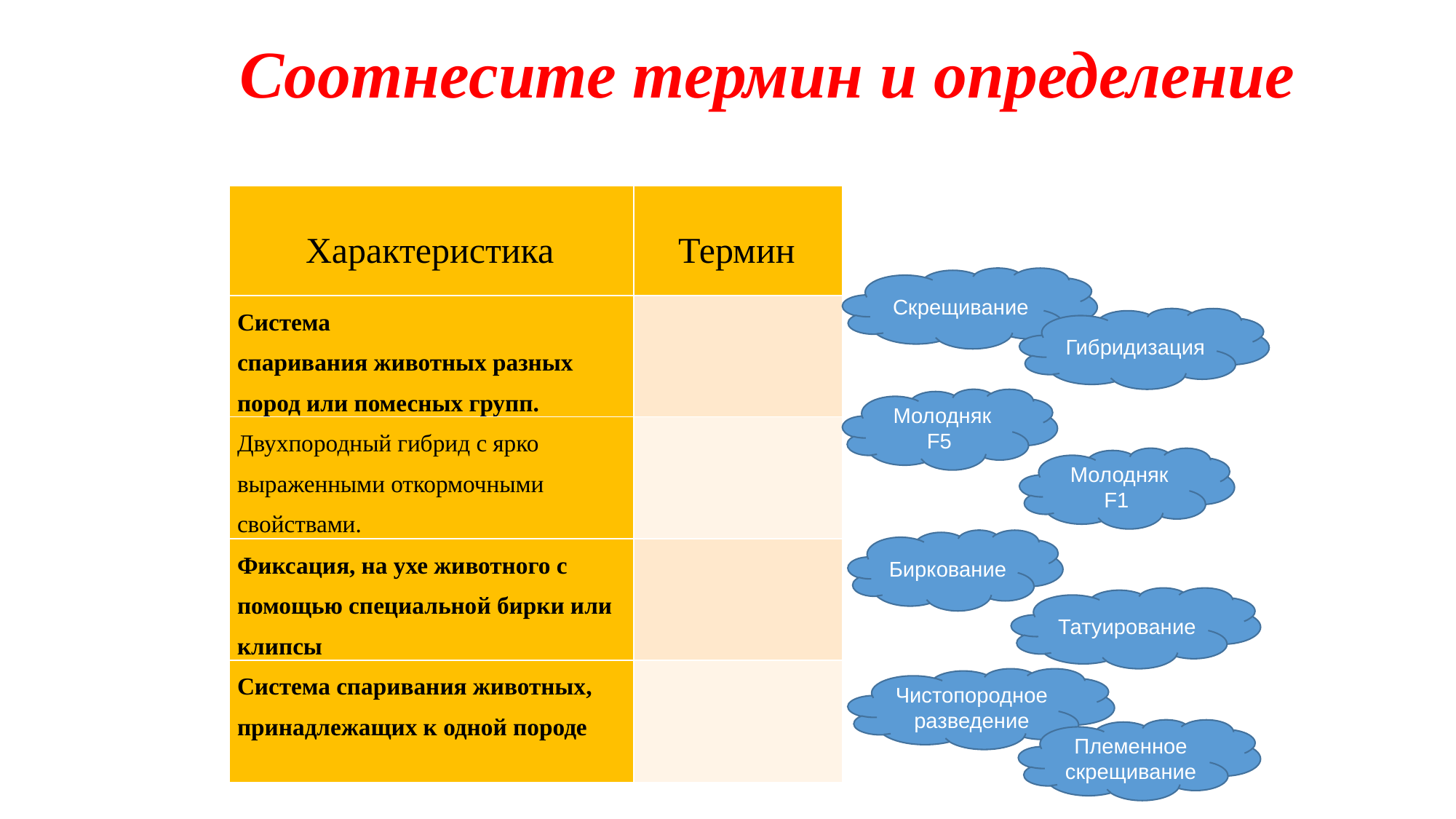

Соотнесите термин и определение

| Характеристика | Термин |
| --- | --- |
| Система спаривания животных разных пород или помесных групп. |  |
| Двухпородный гибрид с ярко выраженными откормочными свойствами. |  |
| Фиксация, на ухе животного с помощью специальной бирки или клипсы |  |
| Система спаривания животных, принадлежащих к одной породе |  |
Скрещивание
Гибридизация
Молодняк F5
Молодняк F1

Биркование
Татуирование
Чистопородное разведение
Племенное скрещивание